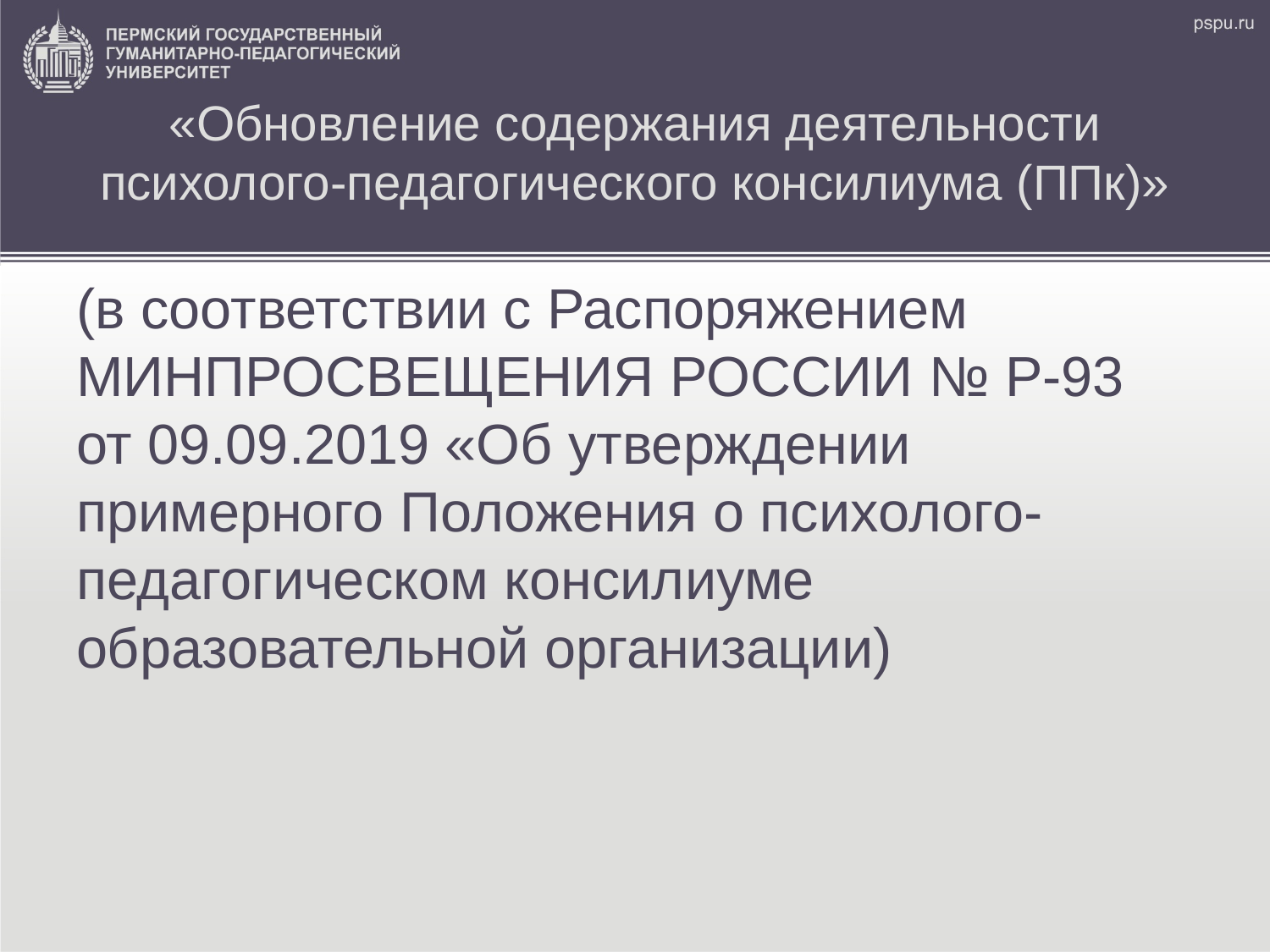

# «Обновление содержания деятельности психолого-педагогического консилиума (ППк)»
(в соответствии с Распоряжением МИНПРОСВЕЩЕНИЯ РОССИИ № Р-93 от 09.09.2019 «Об утверждении примерного Положения о психолого- педагогическом консилиуме образовательной организации)